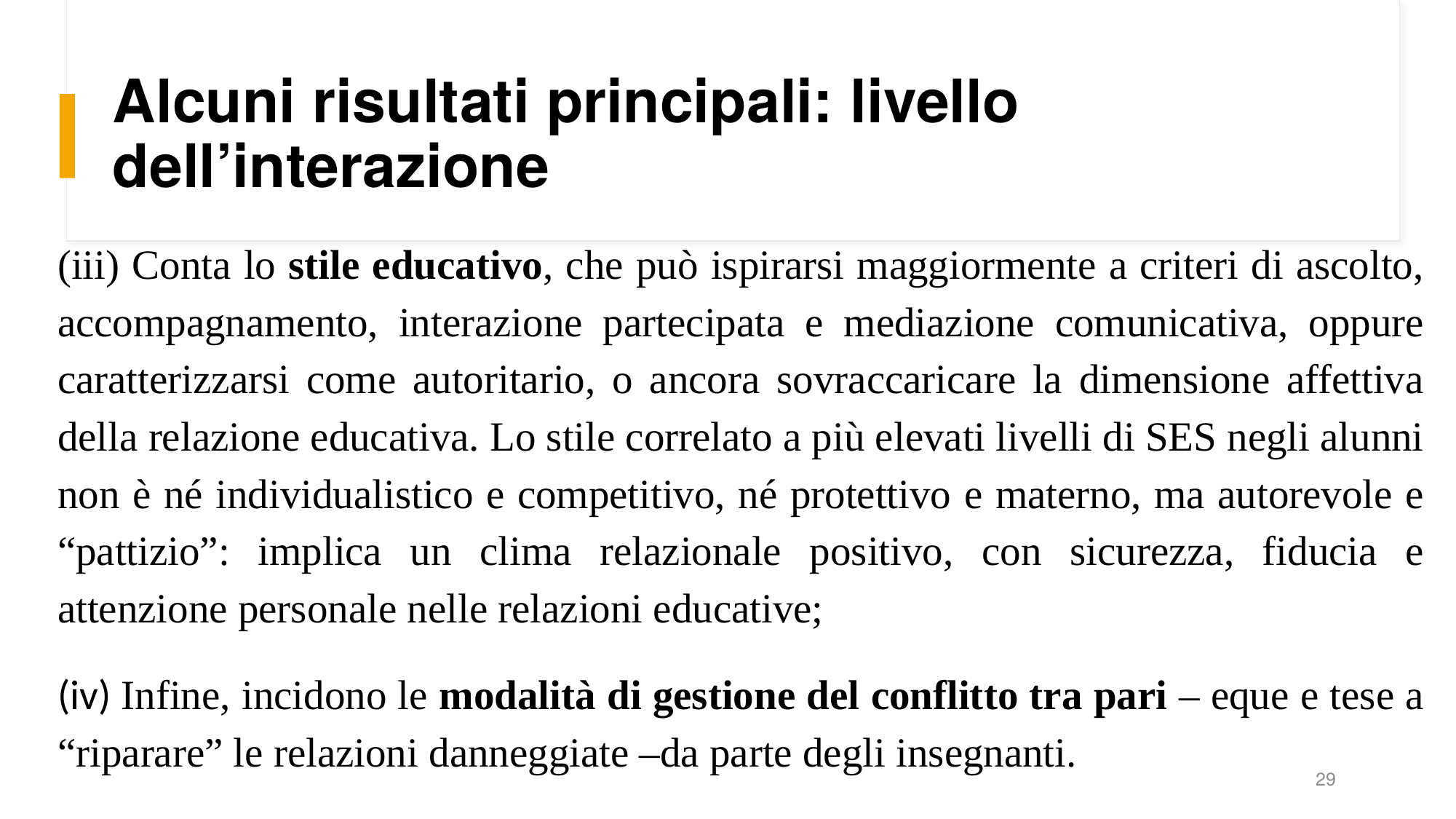

# Alcuni risultati principali: livello dell’interazione
(iii) Conta lo stile educativo, che può ispirarsi maggiormente a criteri di ascolto, accompagnamento, interazione partecipata e mediazione comunicativa, oppure caratterizzarsi come autoritario, o ancora sovraccaricare la dimensione affettiva della relazione educativa. Lo stile correlato a più elevati livelli di SES negli alunni non è né individualistico e competitivo, né protettivo e materno, ma autorevole e “pattizio”: implica un clima relazionale positivo, con sicurezza, fiducia e attenzione personale nelle relazioni educative;
(iv) Infine, incidono le modalità di gestione del conflitto tra pari – eque e tese a “riparare” le relazioni danneggiate –da parte degli insegnanti.

29